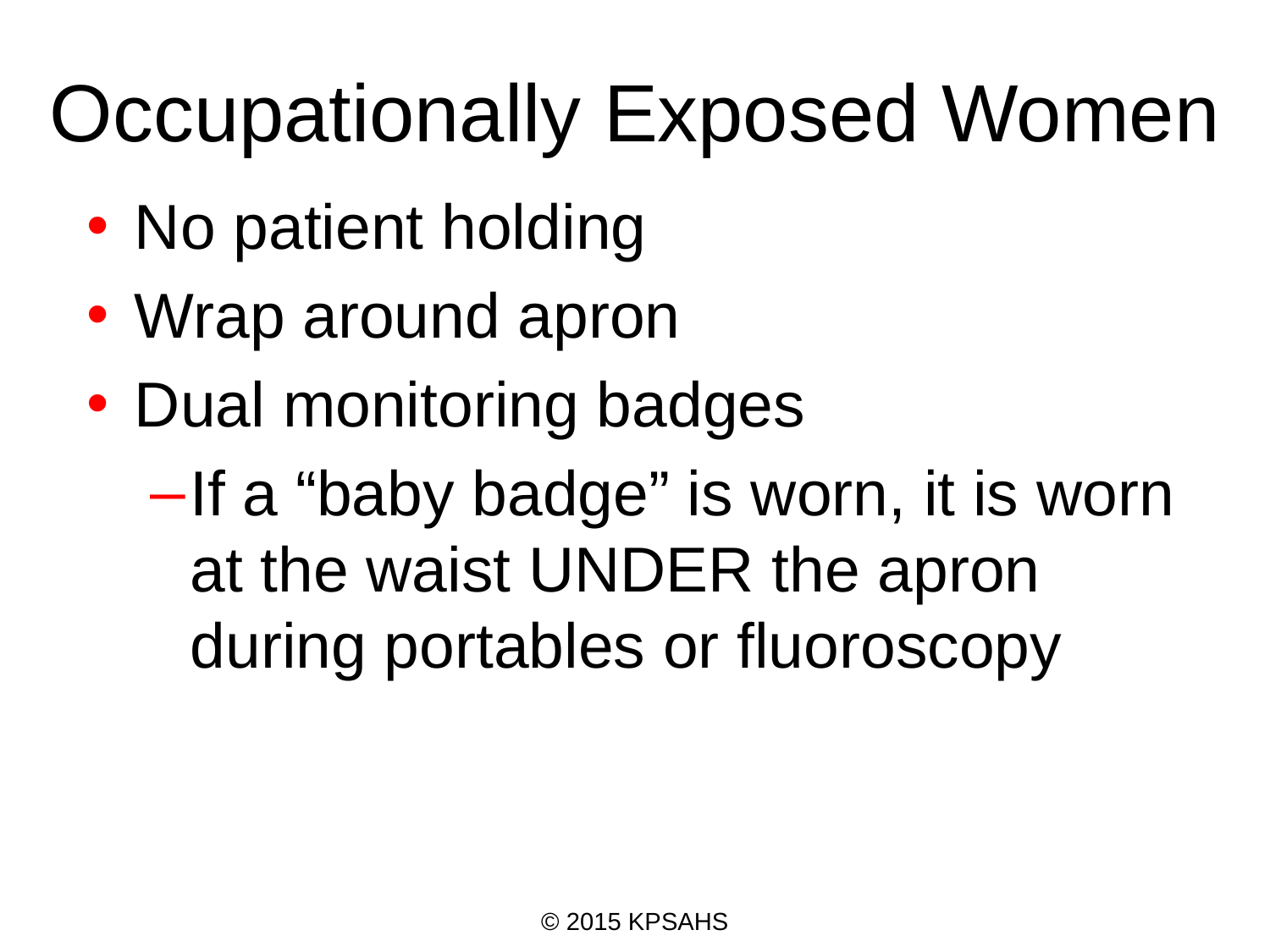

# Occupationally Exposed Women
No patient holding
Wrap around apron
Dual monitoring badges
If a “baby badge” is worn, it is worn at the waist UNDER the apron during portables or fluoroscopy